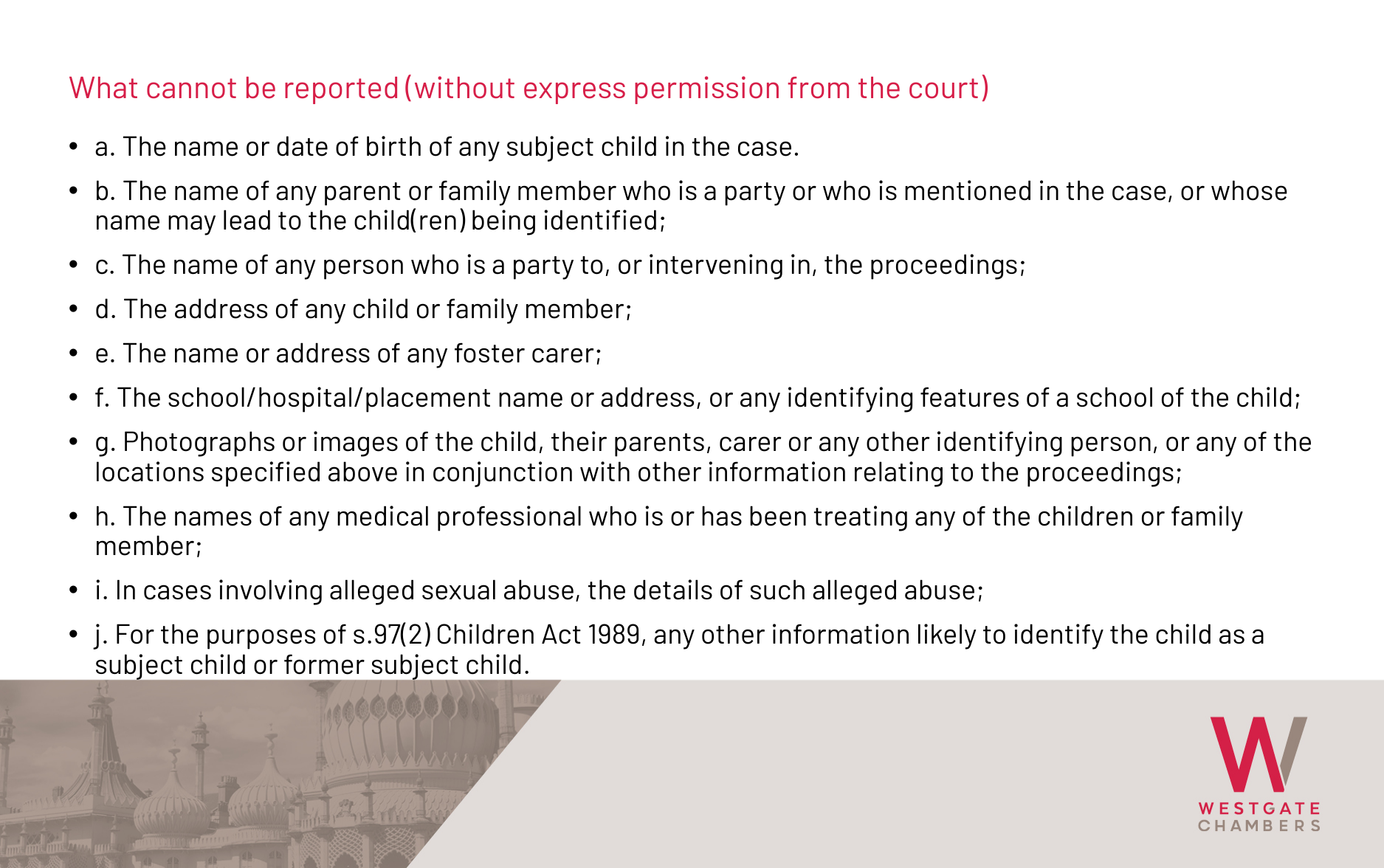

What cannot be reported (without express permission from the court)
a. The name or date of birth of any subject child in the case.
b. The name of any parent or family member who is a party or who is mentioned in the case, or whose name may lead to the child(ren) being identified;
c. The name of any person who is a party to, or intervening in, the proceedings;
d. The address of any child or family member;
e. The name or address of any foster carer;
f. The school/hospital/placement name or address, or any identifying features of a school of the child;
g. Photographs or images of the child, their parents, carer or any other identifying person, or any of the locations specified above in conjunction with other information relating to the proceedings;
h. The names of any medical professional who is or has been treating any of the children or family member;
i. In cases involving alleged sexual abuse, the details of such alleged abuse;
j. For the purposes of s.97(2) Children Act 1989, any other information likely to identify the child as a subject child or former subject child.